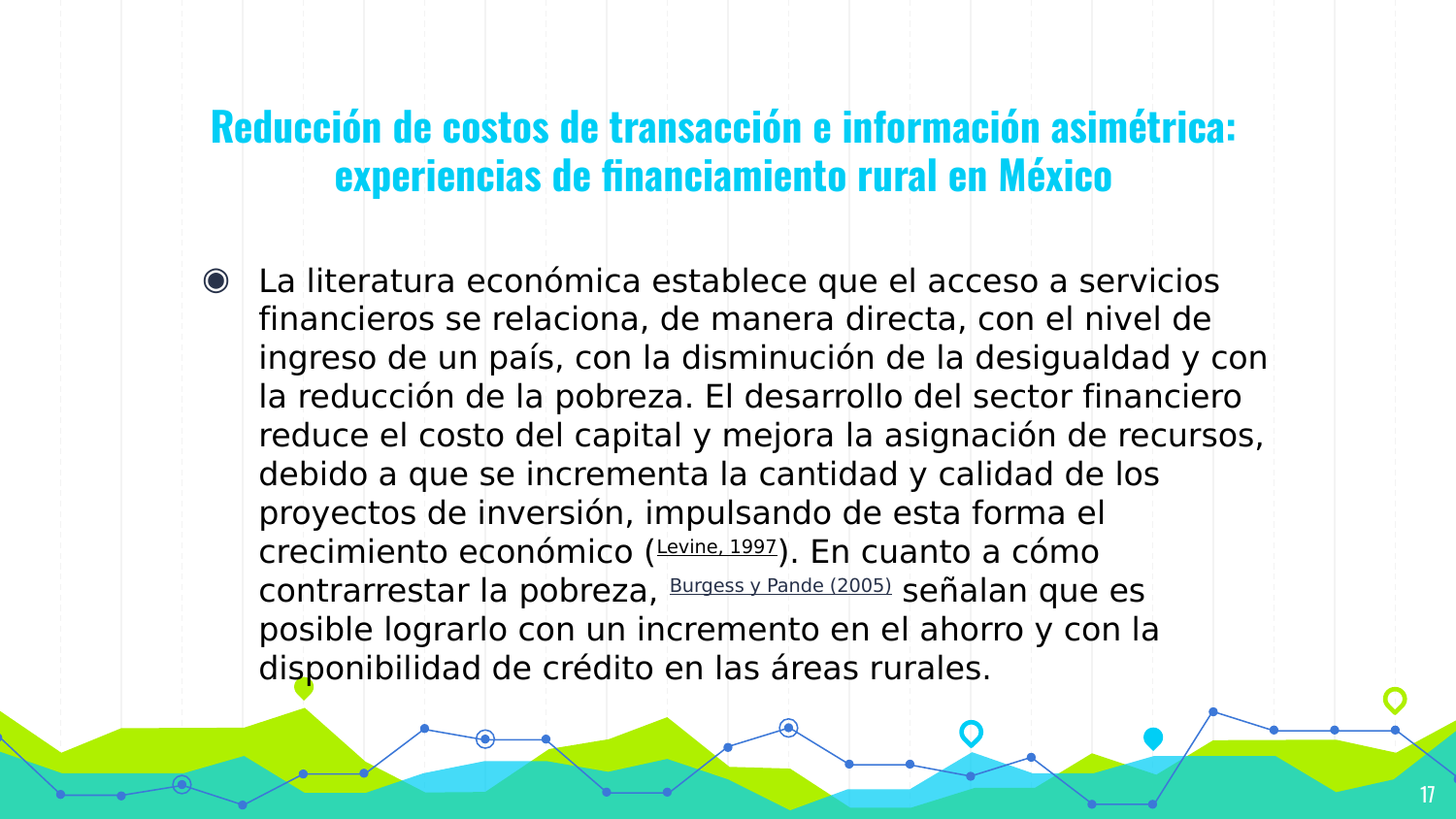

# Reducción de costos de transacción e información asimétrica: experiencias de financiamiento rural en México
La literatura económica establece que el acceso a servicios financieros se relaciona, de manera directa, con el nivel de ingreso de un país, con la disminución de la desigualdad y con la reducción de la pobreza. El desarrollo del sector financiero reduce el costo del capital y mejora la asignación de recursos, debido a que se incrementa la cantidad y calidad de los proyectos de inversión, impulsando de esta forma el crecimiento económico (Levine, 1997). En cuanto a cómo contrarrestar la pobreza, Burgess y Pande (2005) señalan que es posible lograrlo con un incremento en el ahorro y con la disponibilidad de crédito en las áreas rurales.
17